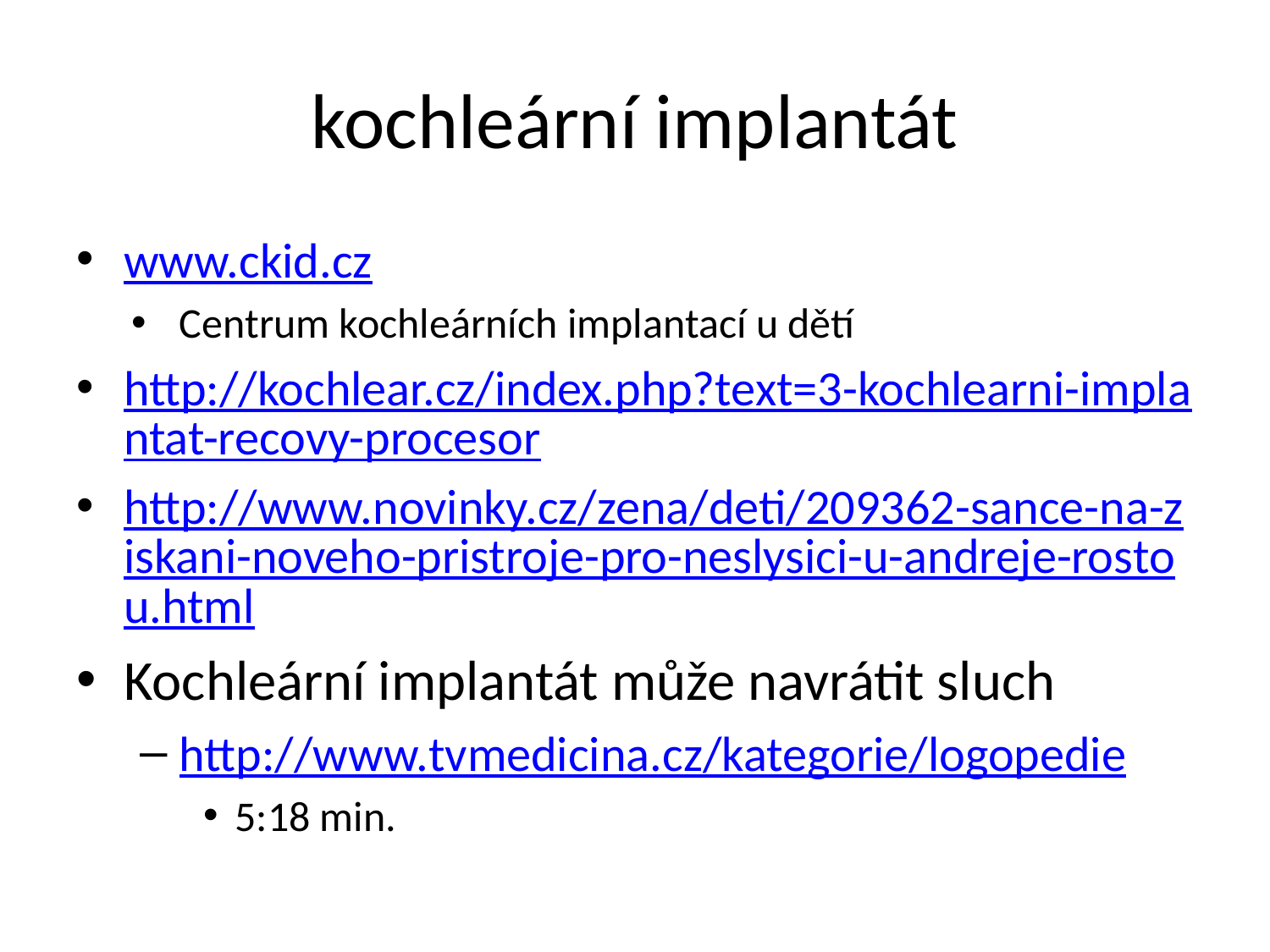

# kochleární implantát
www.ckid.cz
Centrum kochleárních implantací u dětí
http://kochlear.cz/index.php?text=3-kochlearni-implantat-recovy-procesor
http://www.novinky.cz/zena/deti/209362-sance-na-ziskani-noveho-pristroje-pro-neslysici-u-andreje-rostou.html
Kochleární implantát může navrátit sluch
http://www.tvmedicina.cz/kategorie/logopedie
5:18 min.